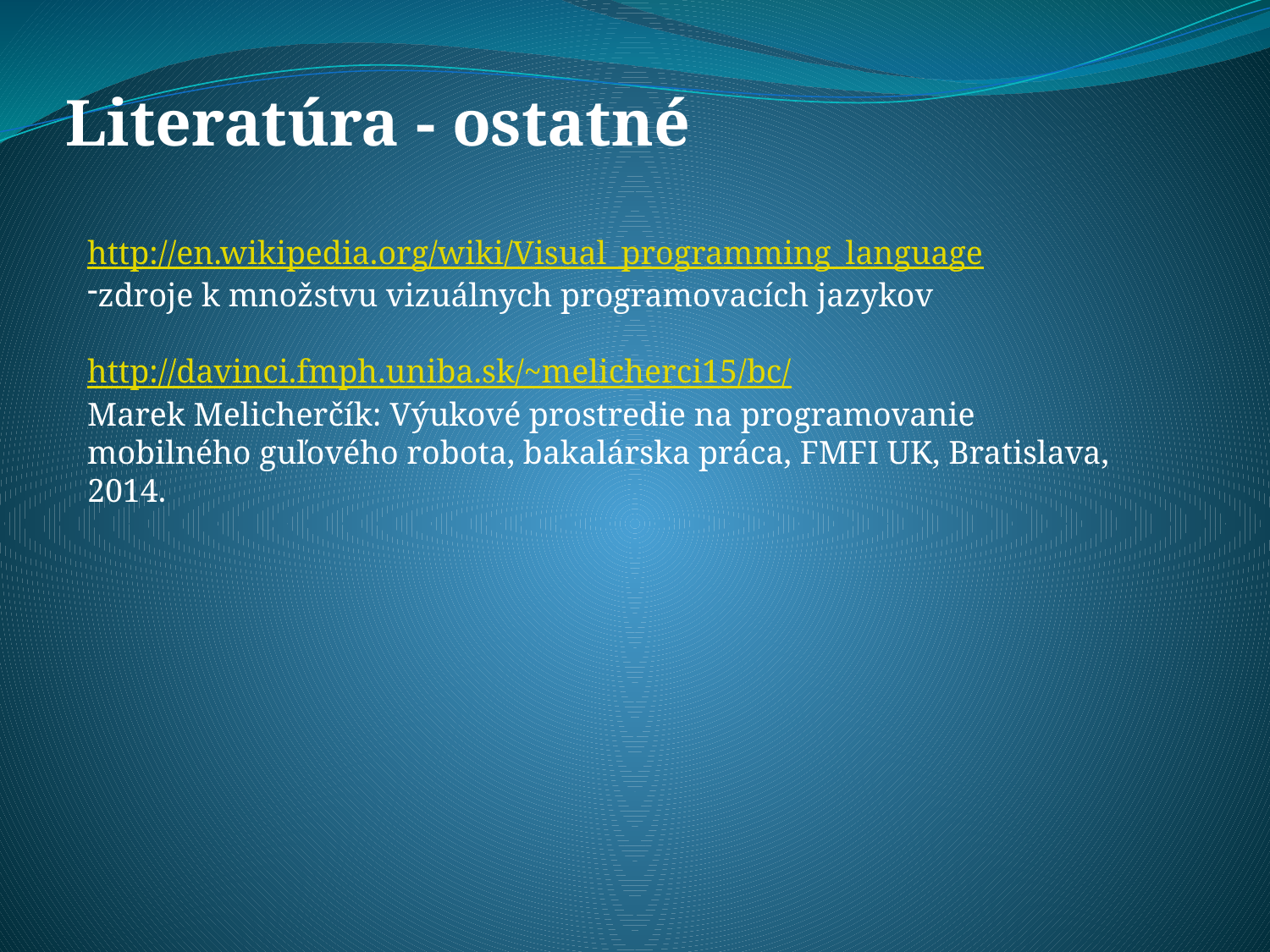

Literatúra - ostatné
http://en.wikipedia.org/wiki/Visual_programming_language
zdroje k množstvu vizuálnych programovacích jazykov

http://davinci.fmph.uniba.sk/~melicherci15/bc/
Marek Melicherčík: Výukové prostredie na programovanie mobilného guľového robota, bakalárska práca, FMFI UK, Bratislava, 2014.